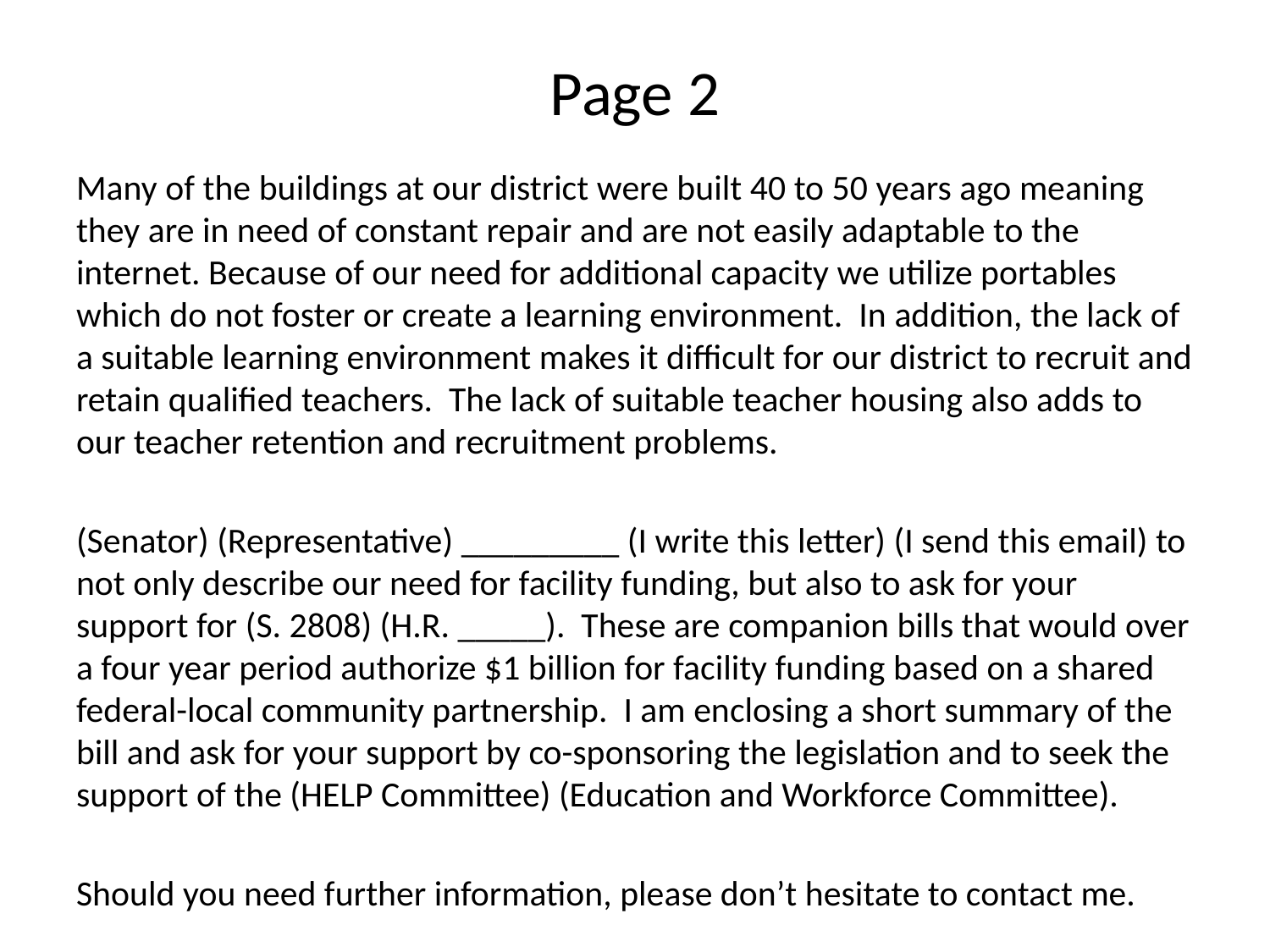

# Page 2
Many of the buildings at our district were built 40 to 50 years ago meaning they are in need of constant repair and are not easily adaptable to the internet. Because of our need for additional capacity we utilize portables which do not foster or create a learning environment.  In addition, the lack of a suitable learning environment makes it difficult for our district to recruit and retain qualified teachers.  The lack of suitable teacher housing also adds to  our teacher retention and recruitment problems.

(Senator) (Representative) _________ (I write this letter) (I send this email) to not only describe our need for facility funding, but also to ask for your support for (S. 2808) (H.R. _____).  These are companion bills that would over a four year period authorize $1 billion for facility funding based on a shared federal-local community partnership.  I am enclosing a short summary of the bill and ask for your support by co-sponsoring the legislation and to seek the support of the (HELP Committee) (Education and Workforce Committee).

Should you need further information, please don’t hesitate to contact me.

Sincerely